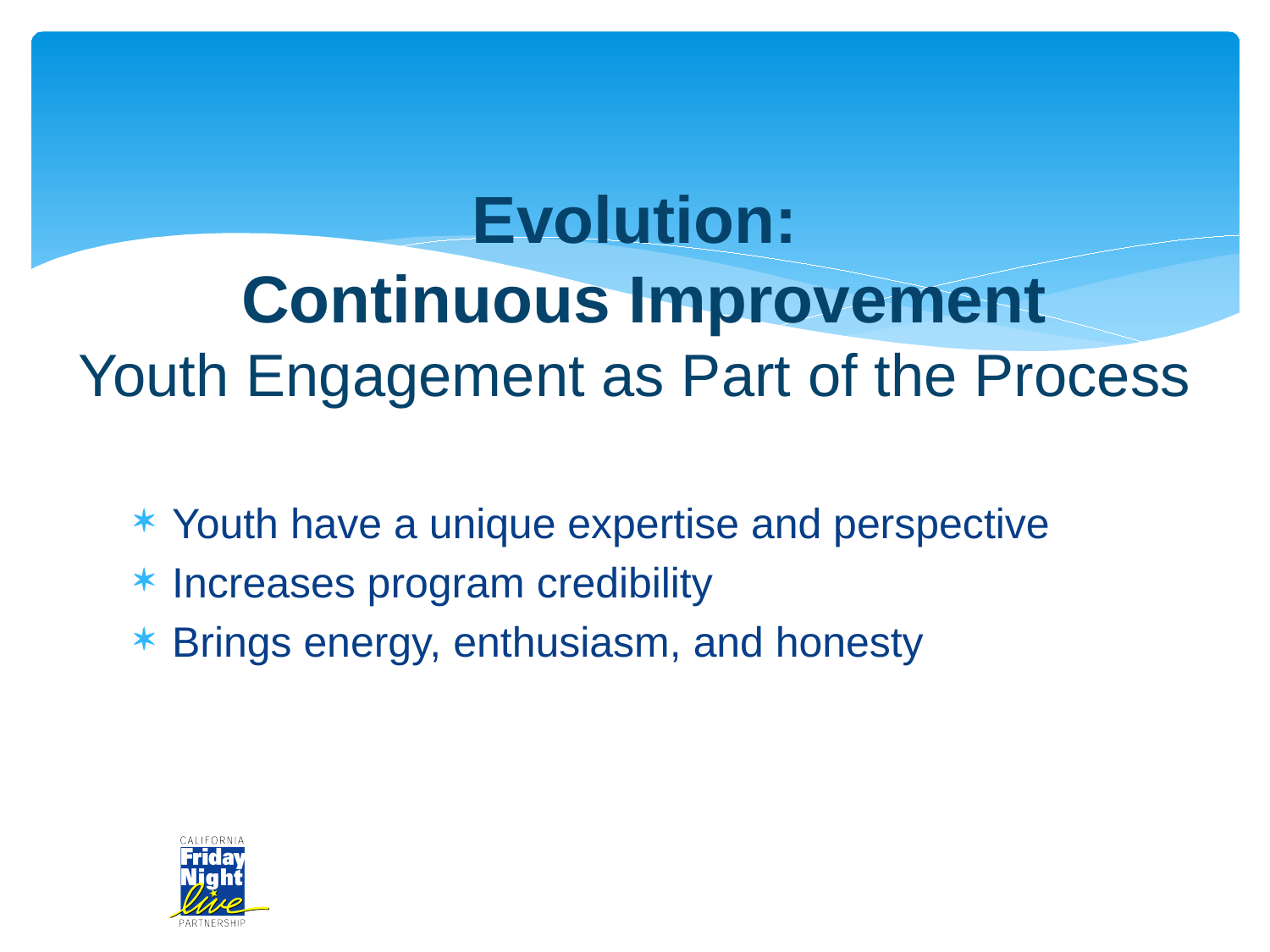

# Evolution: Continuous Improvement Youth Engagement as Part of the Process

Youth have a unique expertise and perspective
Increases program credibility
Brings energy, enthusiasm, and honesty